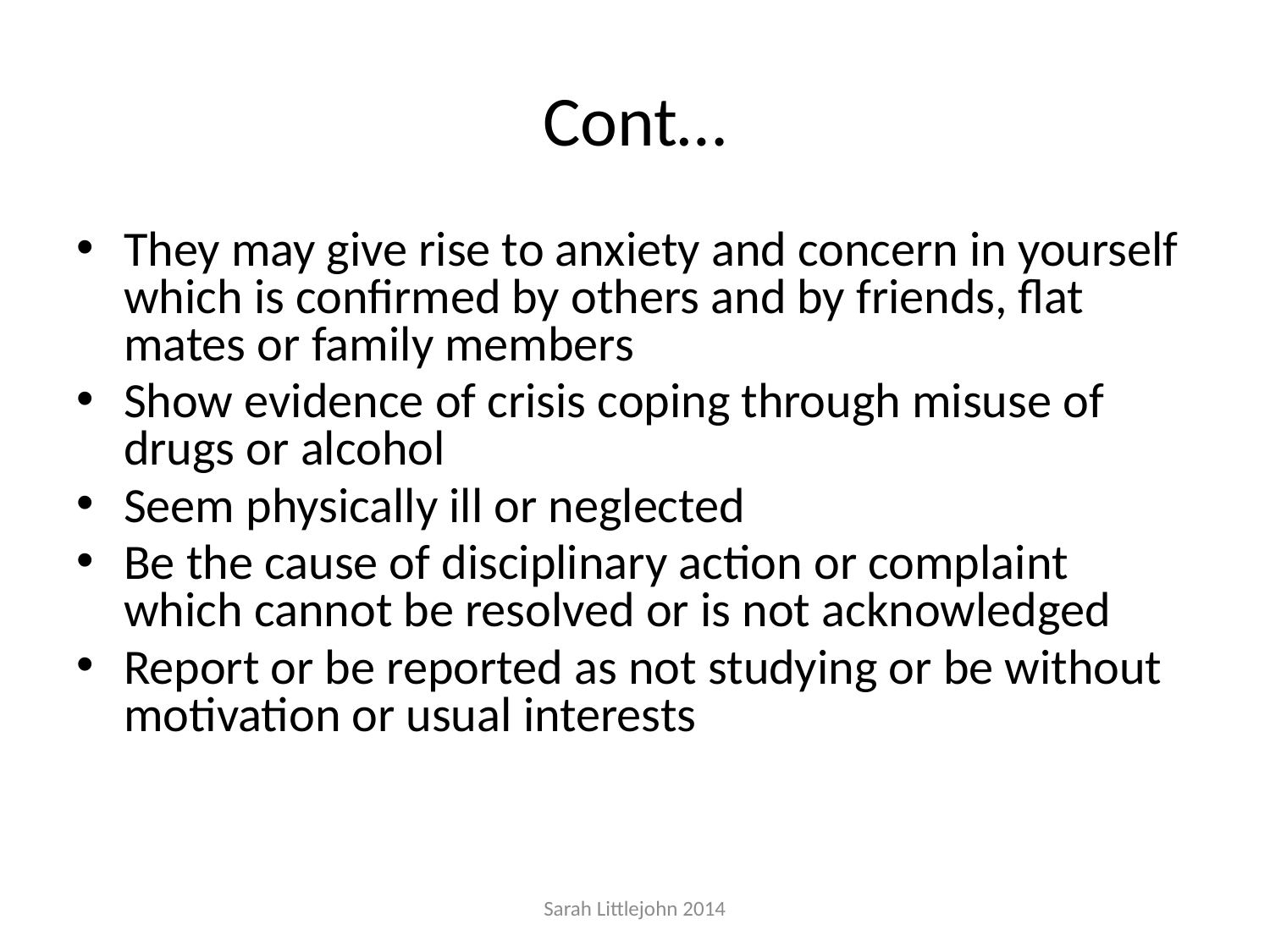

# Cont…
They may give rise to anxiety and concern in yourself which is confirmed by others and by friends, flat mates or family members
Show evidence of crisis coping through misuse of drugs or alcohol
Seem physically ill or neglected
Be the cause of disciplinary action or complaint which cannot be resolved or is not acknowledged
Report or be reported as not studying or be without motivation or usual interests

Sarah Littlejohn 2014